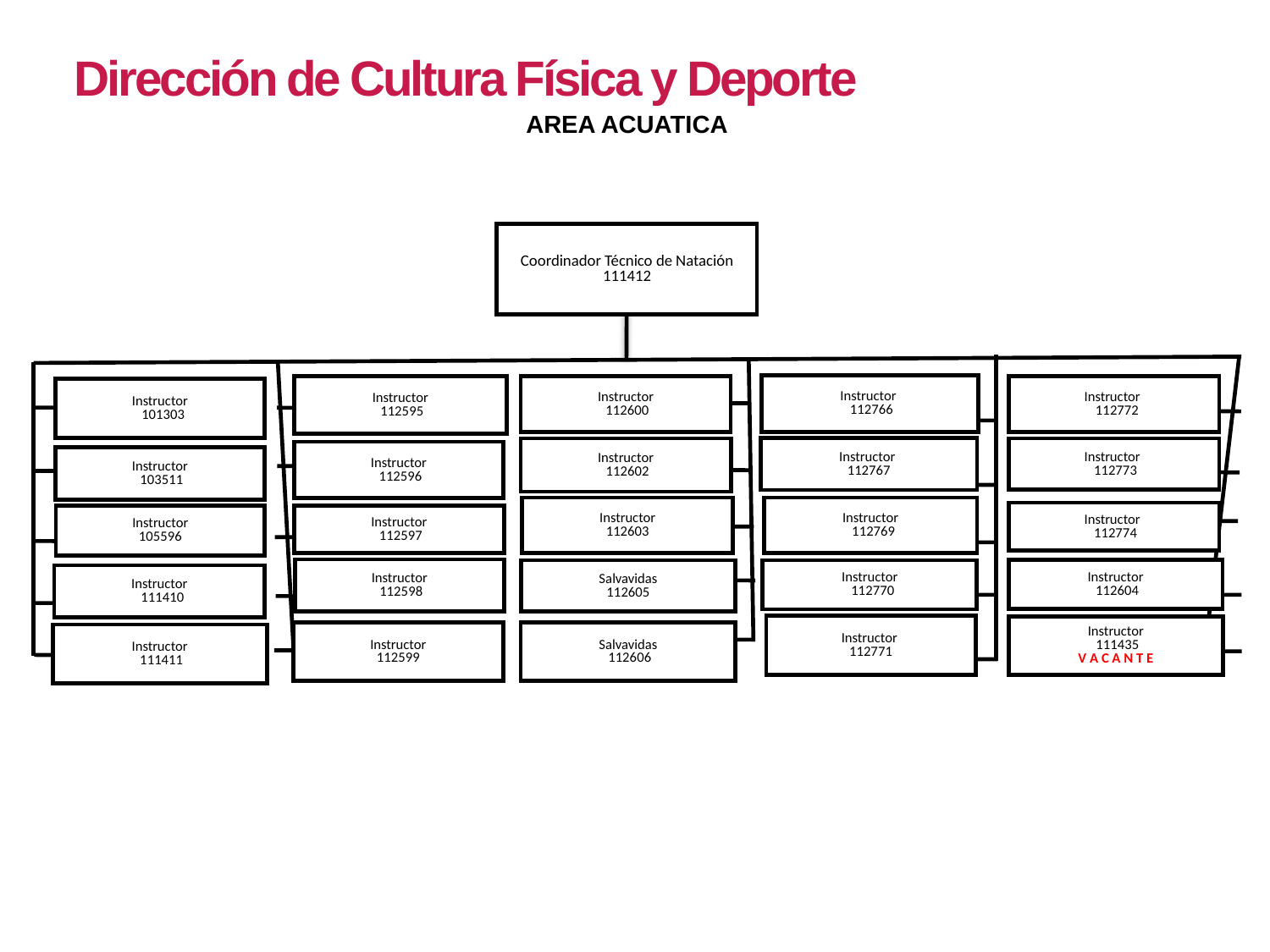

Dirección de Cultura Física y Deporte
AREA ACUATICA
Coordinador Técnico de Natación
111412

Instructor
 112766
Instructor
 112595
Instructor
 112600
Instructor
  112772
Instructor
  101303

Instructor
112767
Instructor
 112602
Instructor
 112773
Instructor
 112596
Instructor
 103511

Instructor
 112603
Instructor
  112769
Instructor
 112774
Instructor
105596
Instructor
 112597

Instructor
 112598
Instructor
 112604
Salvavidas
112605
Instructor
  112770
Instructor
  111410

Instructor
112771
Instructor
 111435
V A C A N T E
Instructor
112599
Salvavidas
 112606
Instructor
 111411